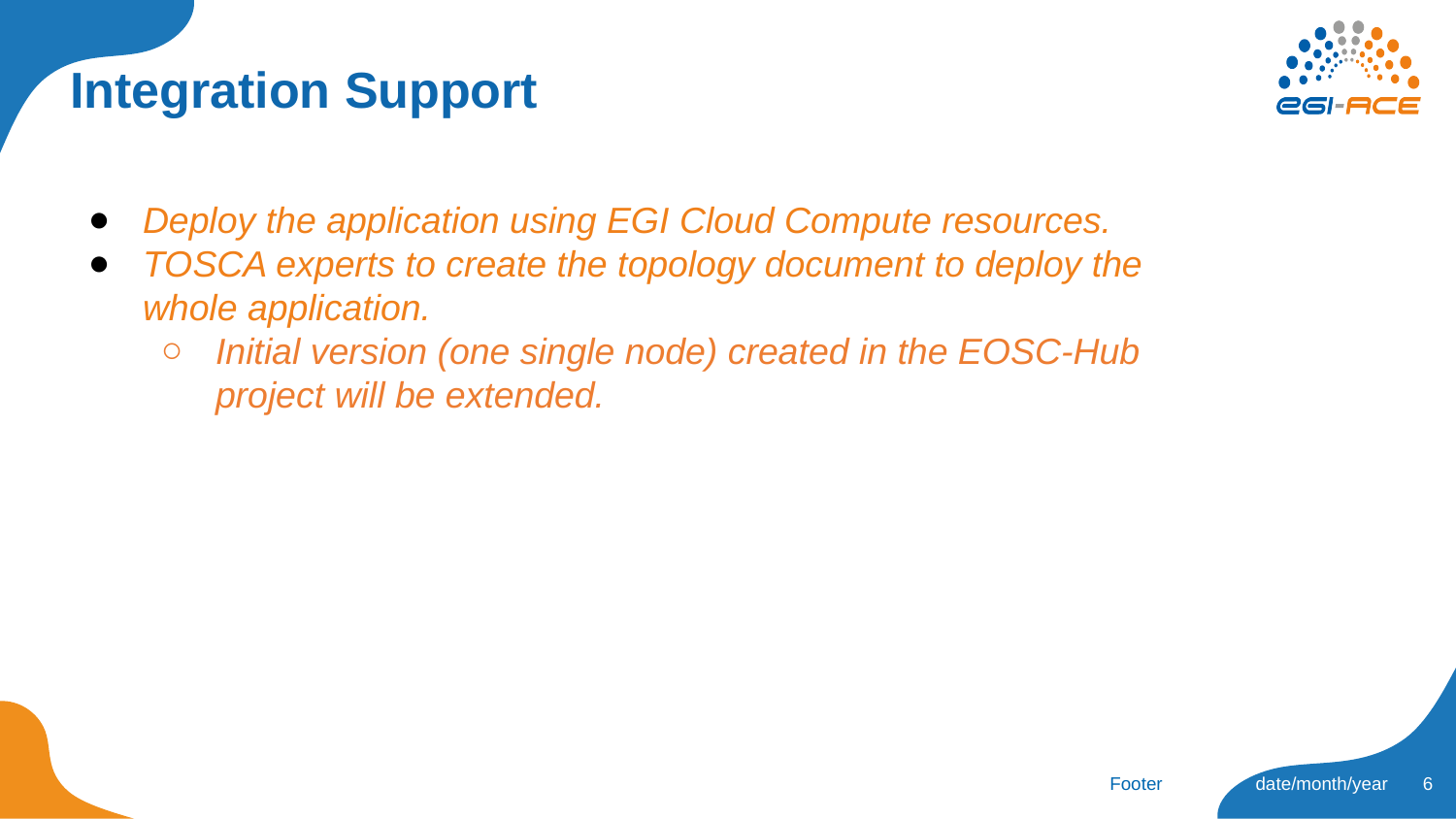

# Integration Support

Deploy the application using EGI Cloud Compute resources.
TOSCA experts to create the topology document to deploy the whole application.
Initial version (one single node) created in the EOSC-Hub project will be extended.

6
Footer
date/month/year